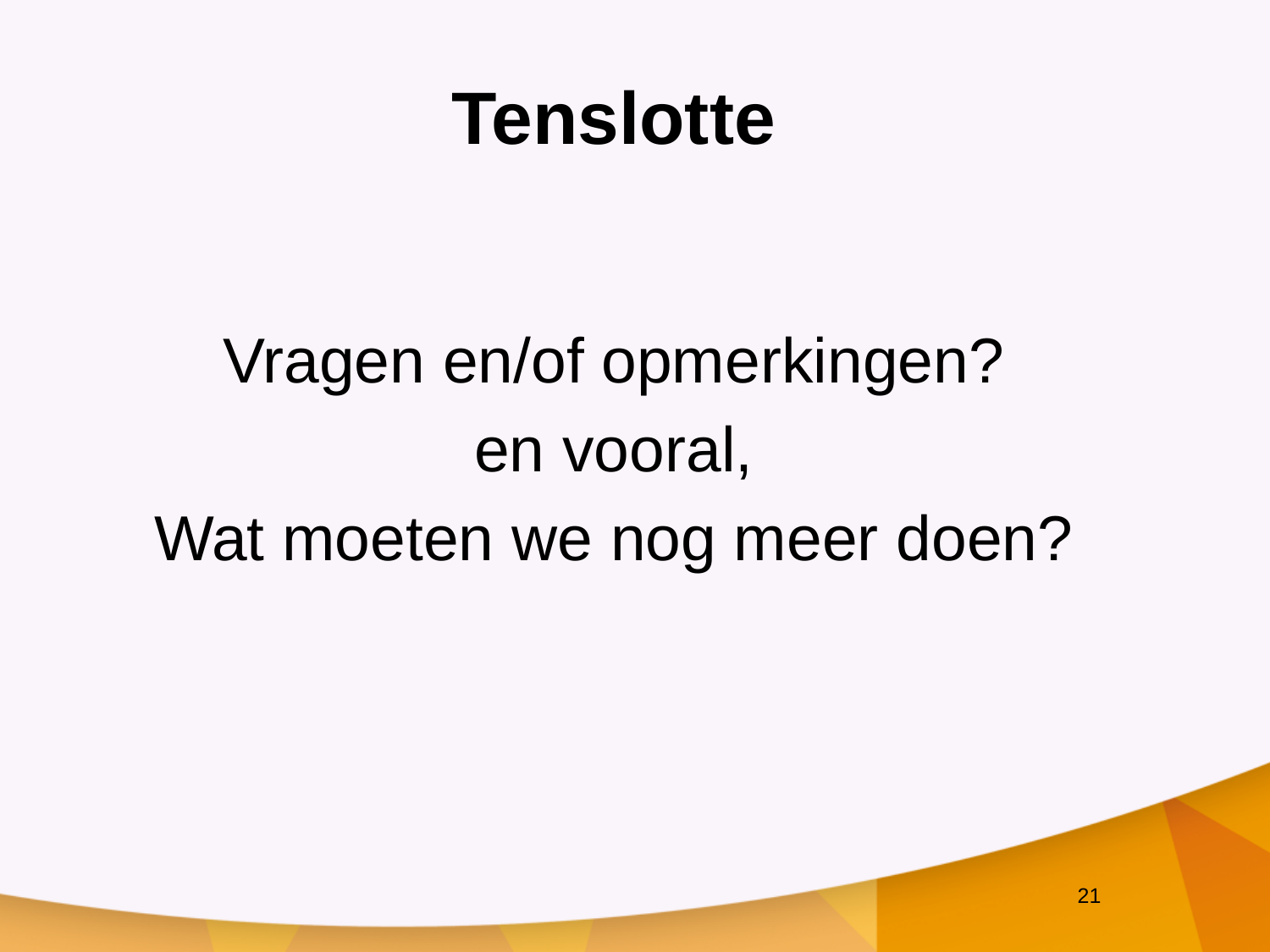

# Tenslotte

Vragen en/of opmerkingen?
en vooral,
Wat moeten we nog meer doen?